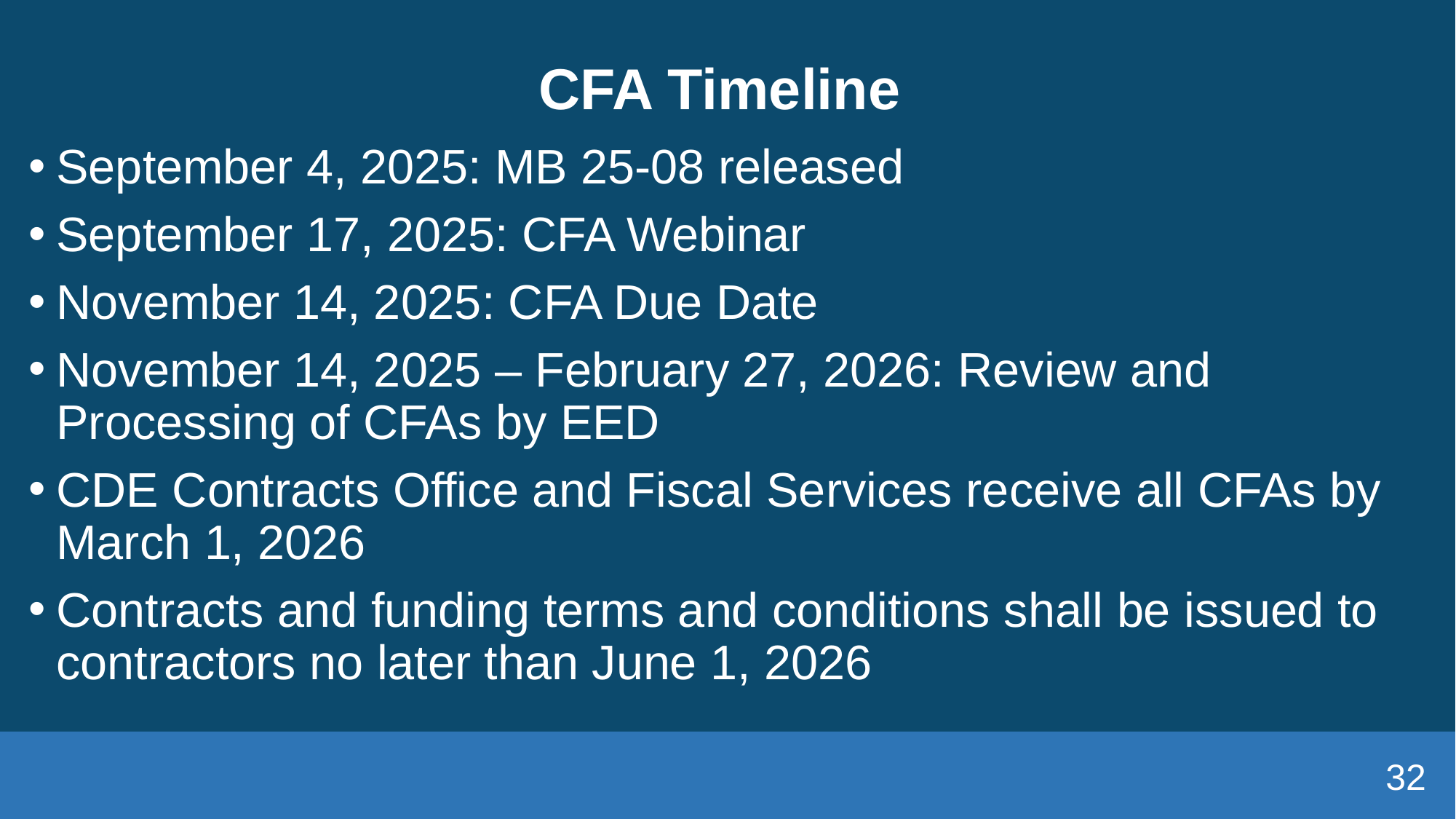

# CFA Timeline
September 4, 2025: MB 25-08 released
September 17, 2025: CFA Webinar
November 14, 2025: CFA Due Date
November 14, 2025 – February 27, 2026: Review and Processing of CFAs by EED
CDE Contracts Office and Fiscal Services receive all CFAs by March 1, 2026
Contracts and funding terms and conditions shall be issued to contractors no later than June 1, 2026
32